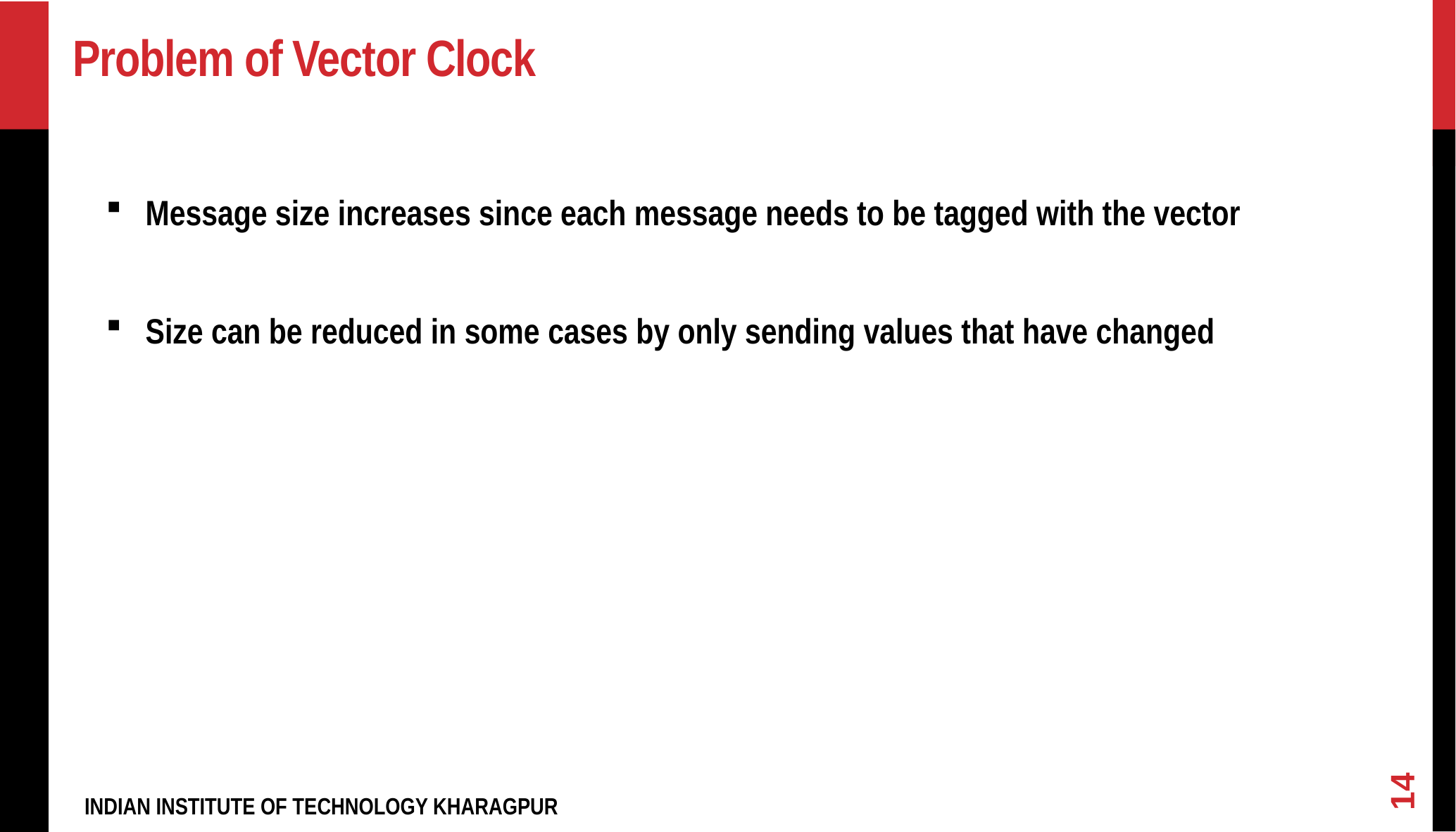

# Problem of Vector Clock

Message size increases since each message needs to be tagged with the vector

Size can be reduced in some cases by only sending values that have changed

14
INDIAN INSTITUTE OF TECHNOLOGY KHARAGPUR